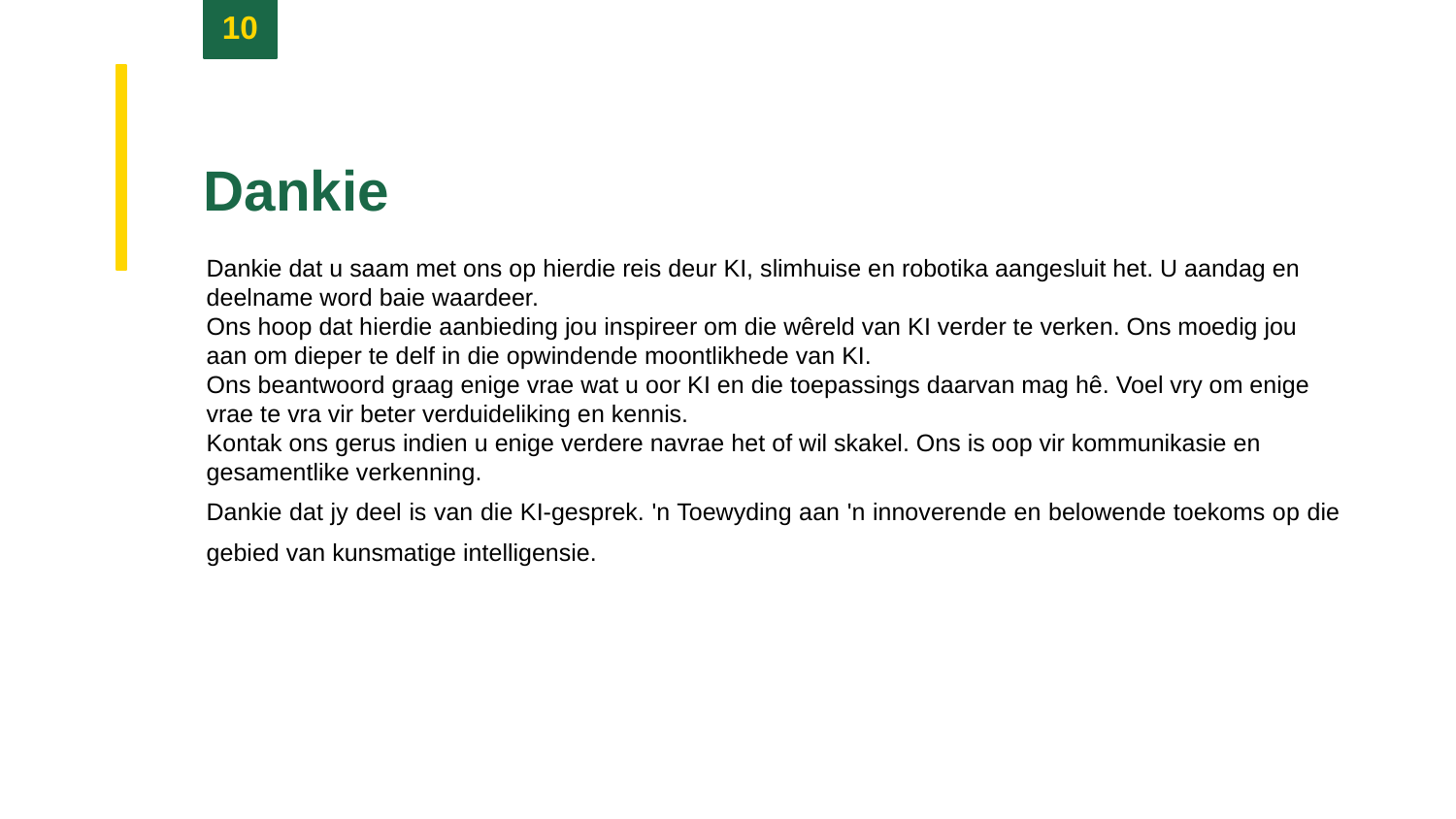

10

Dankie
Dankie dat u saam met ons op hierdie reis deur KI, slimhuise en robotika aangesluit het. U aandag en deelname word baie waardeer.
Ons hoop dat hierdie aanbieding jou inspireer om die wêreld van KI verder te verken. Ons moedig jou aan om dieper te delf in die opwindende moontlikhede van KI.
Ons beantwoord graag enige vrae wat u oor KI en die toepassings daarvan mag hê. Voel vry om enige vrae te vra vir beter verduideliking en kennis.
Kontak ons ​​gerus indien u enige verdere navrae het of wil skakel. Ons is oop vir kommunikasie en gesamentlike verkenning.
Dankie dat jy deel is van die KI-gesprek. 'n Toewyding aan 'n innoverende en belowende toekoms op die gebied van kunsmatige intelligensie.